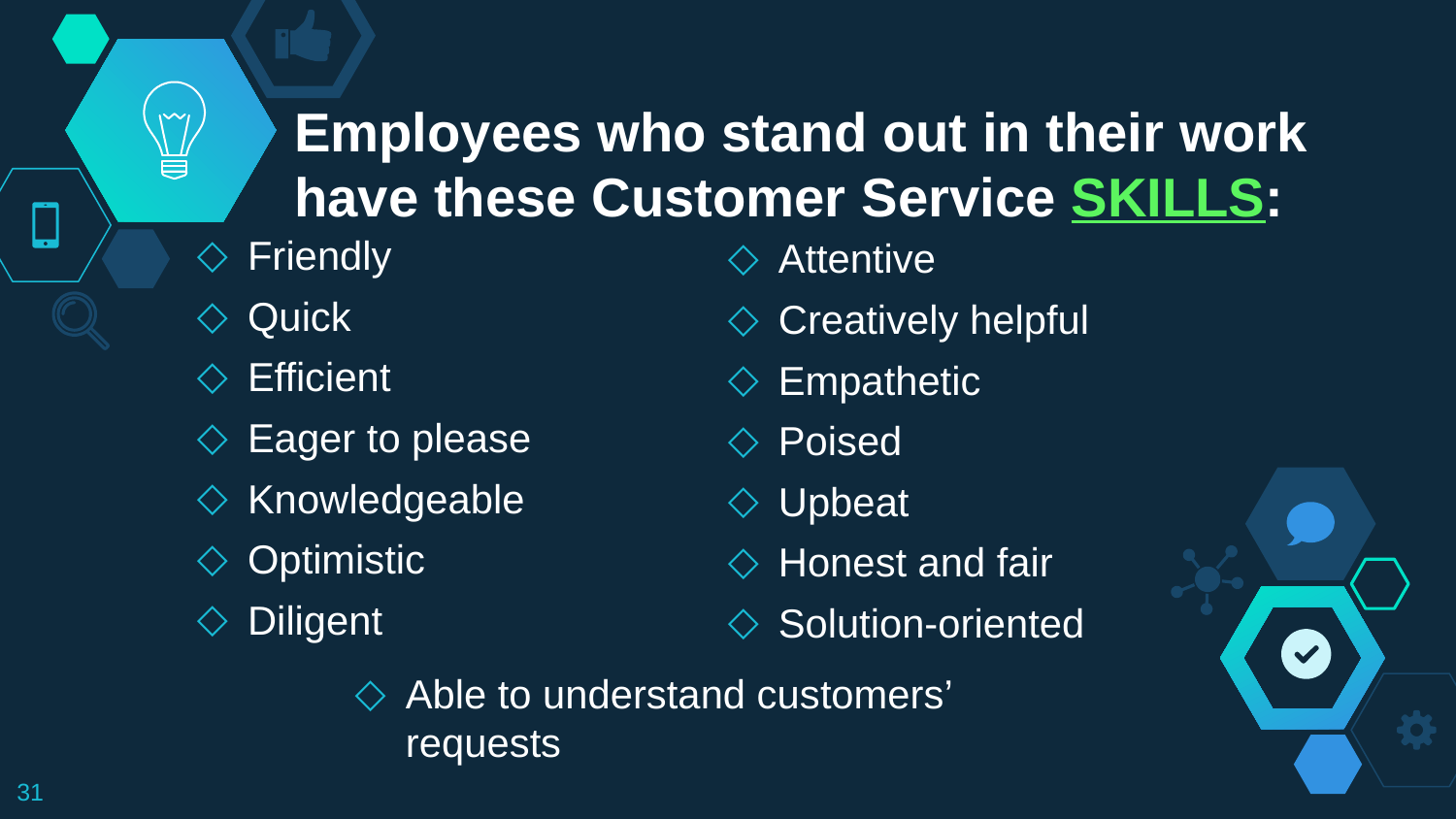

# Employees who stand out in their work have these Customer Service SKILLS:
Friendly
Quick
Efficient
Eager to please
Knowledgeable
Optimistic
Diligent
Attentive
Creatively helpful
Empathetic
Poised
Upbeat
Honest and fair
Solution-oriented

Able to understand customers’ requests
31